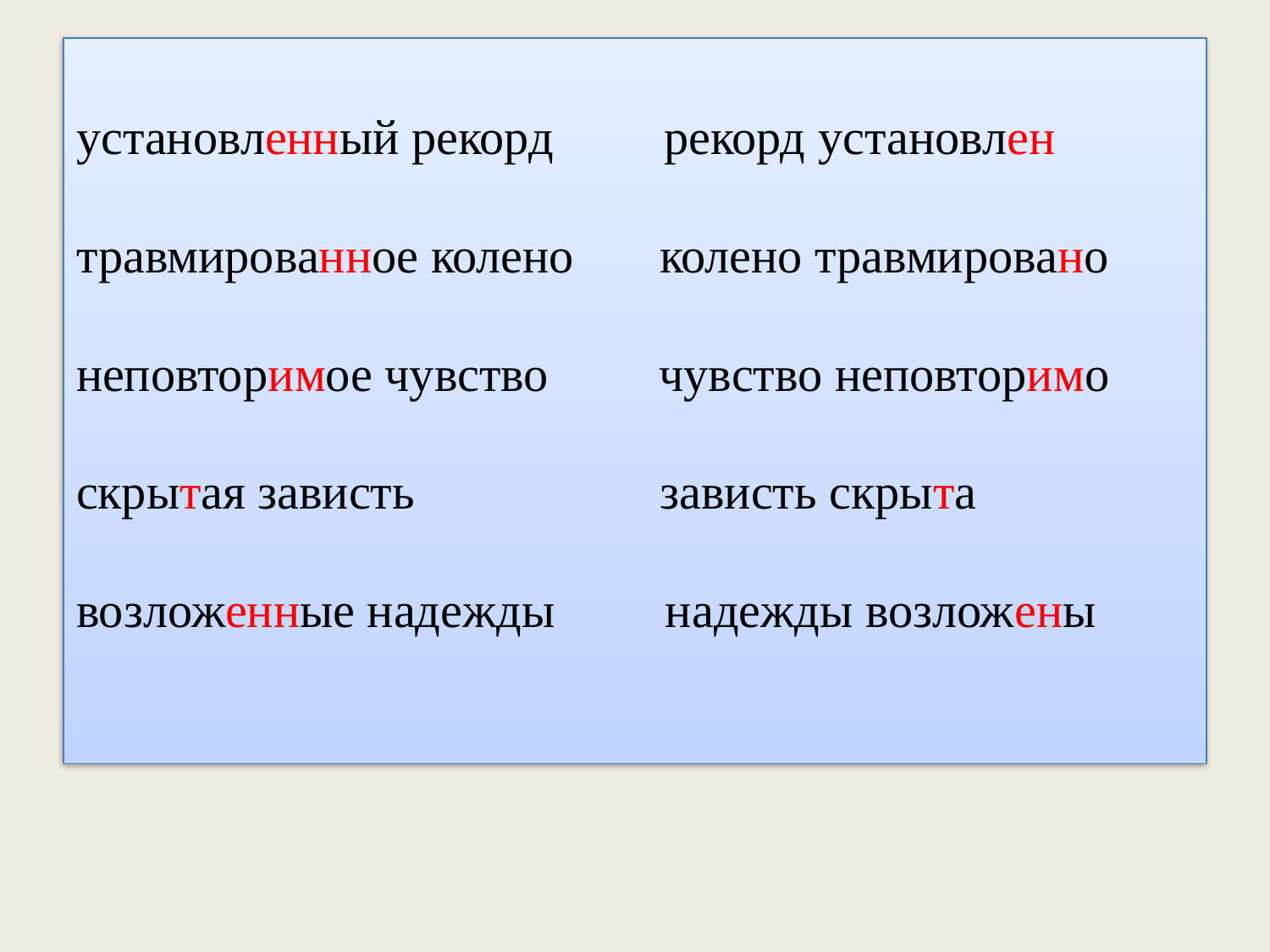

# установленный рекорд         рекорд установлен травмированное колено       колено травмировано неповторимое чувство         чувство неповторимо скрытая зависть                    зависть скрыта возложенные надежды         надежды возложены